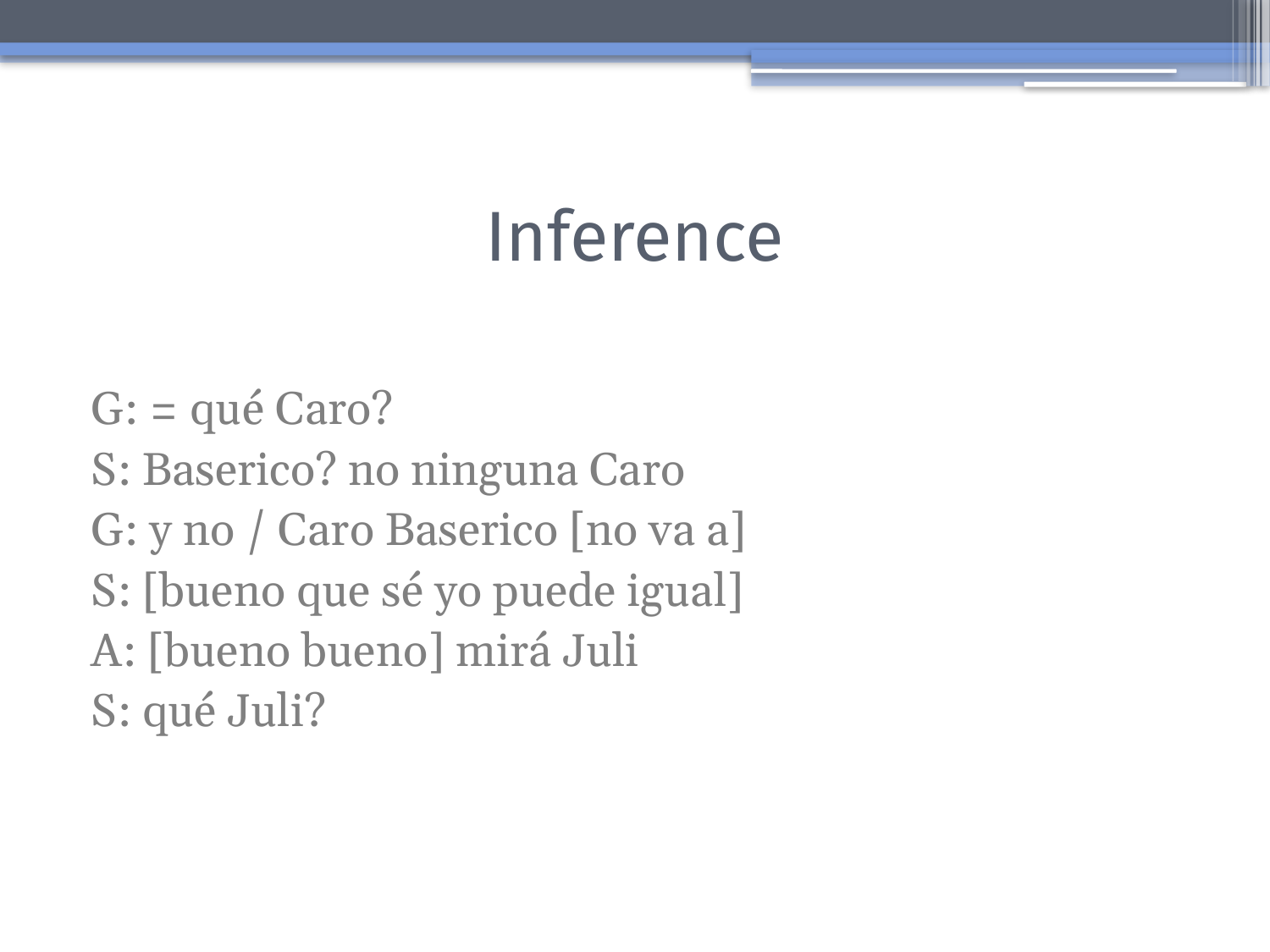

# Inference

G: = qué Caro?
S: Baserico? no ninguna Caro
G: y no / Caro Baserico [no va a]
S: [bueno que sé yo puede igual]
A: [bueno bueno] mirá Juli
S: qué Juli?